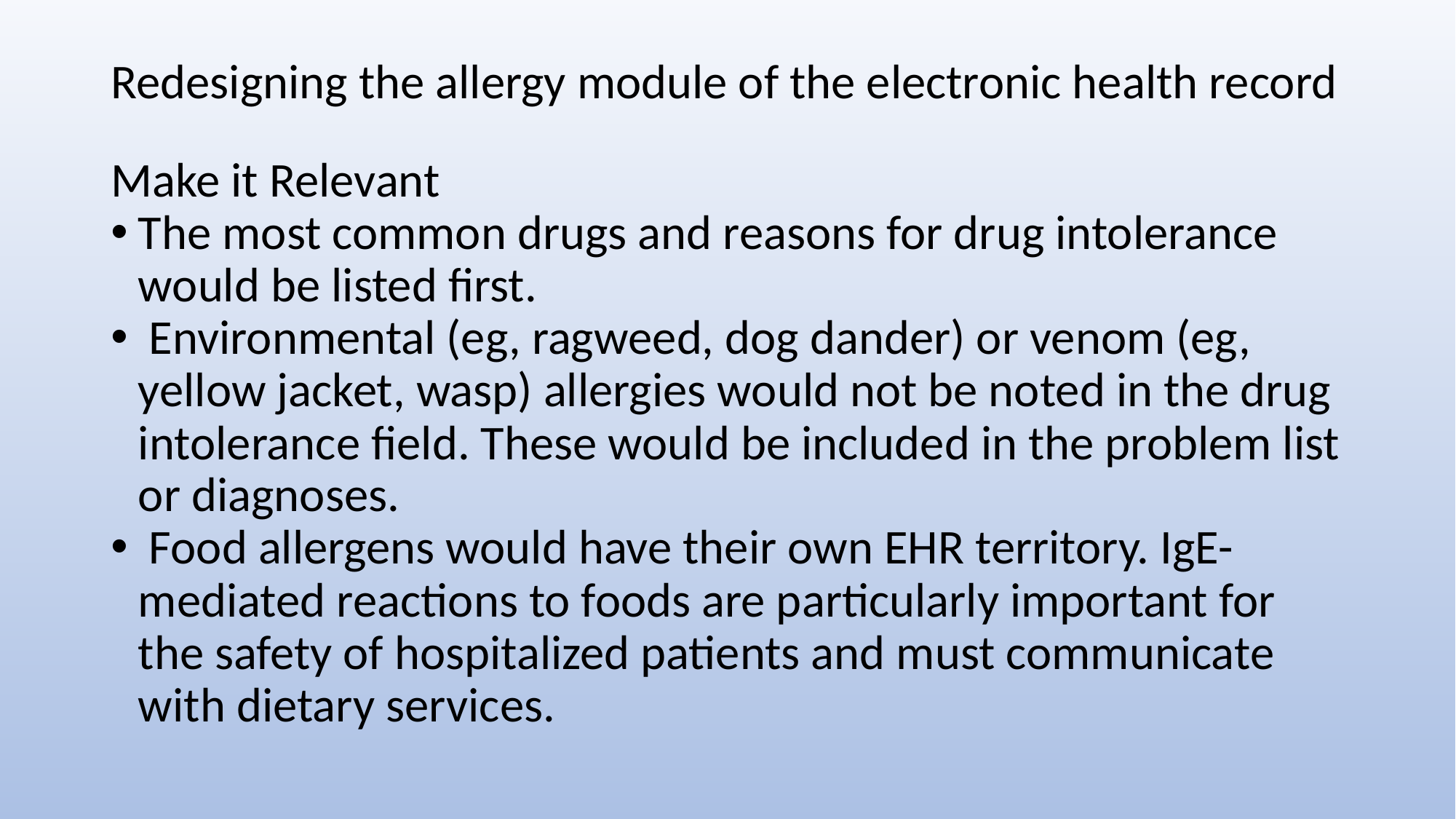

# Redesigning the allergy module of the electronic health record
Make it Relevant
The most common drugs and reasons for drug intolerance would be listed first.
 Environmental (eg, ragweed, dog dander) or venom (eg, yellow jacket, wasp) allergies would not be noted in the drug intolerance field. These would be included in the problem list or diagnoses.
 Food allergens would have their own EHR territory. IgE-mediated reactions to foods are particularly important for the safety of hospitalized patients and must communicate with dietary services.